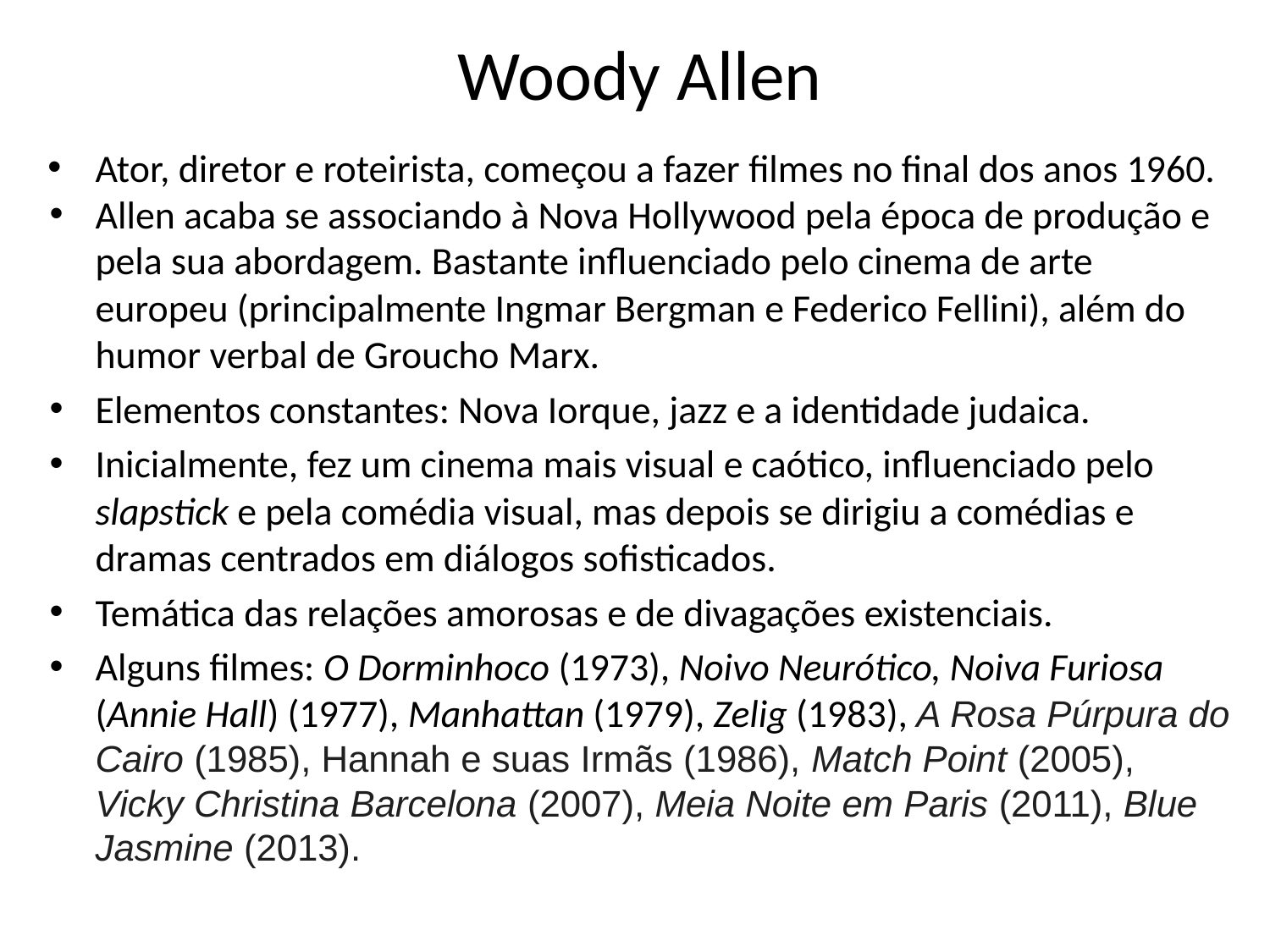

# Woody Allen
Ator, diretor e roteirista, começou a fazer filmes no final dos anos 1960.
Allen acaba se associando à Nova Hollywood pela época de produção e pela sua abordagem. Bastante influenciado pelo cinema de arte europeu (principalmente Ingmar Bergman e Federico Fellini), além do humor verbal de Groucho Marx.
Elementos constantes: Nova Iorque, jazz e a identidade judaica.
Inicialmente, fez um cinema mais visual e caótico, influenciado pelo slapstick e pela comédia visual, mas depois se dirigiu a comédias e dramas centrados em diálogos sofisticados.
Temática das relações amorosas e de divagações existenciais.
Alguns filmes: O Dorminhoco (1973), Noivo Neurótico, Noiva Furiosa (Annie Hall) (1977), Manhattan (1979), Zelig (1983), A Rosa Púrpura do Cairo (1985), Hannah e suas Irmãs (1986), Match Point (2005), Vicky Christina Barcelona (2007), Meia Noite em Paris (2011), Blue Jasmine (2013).